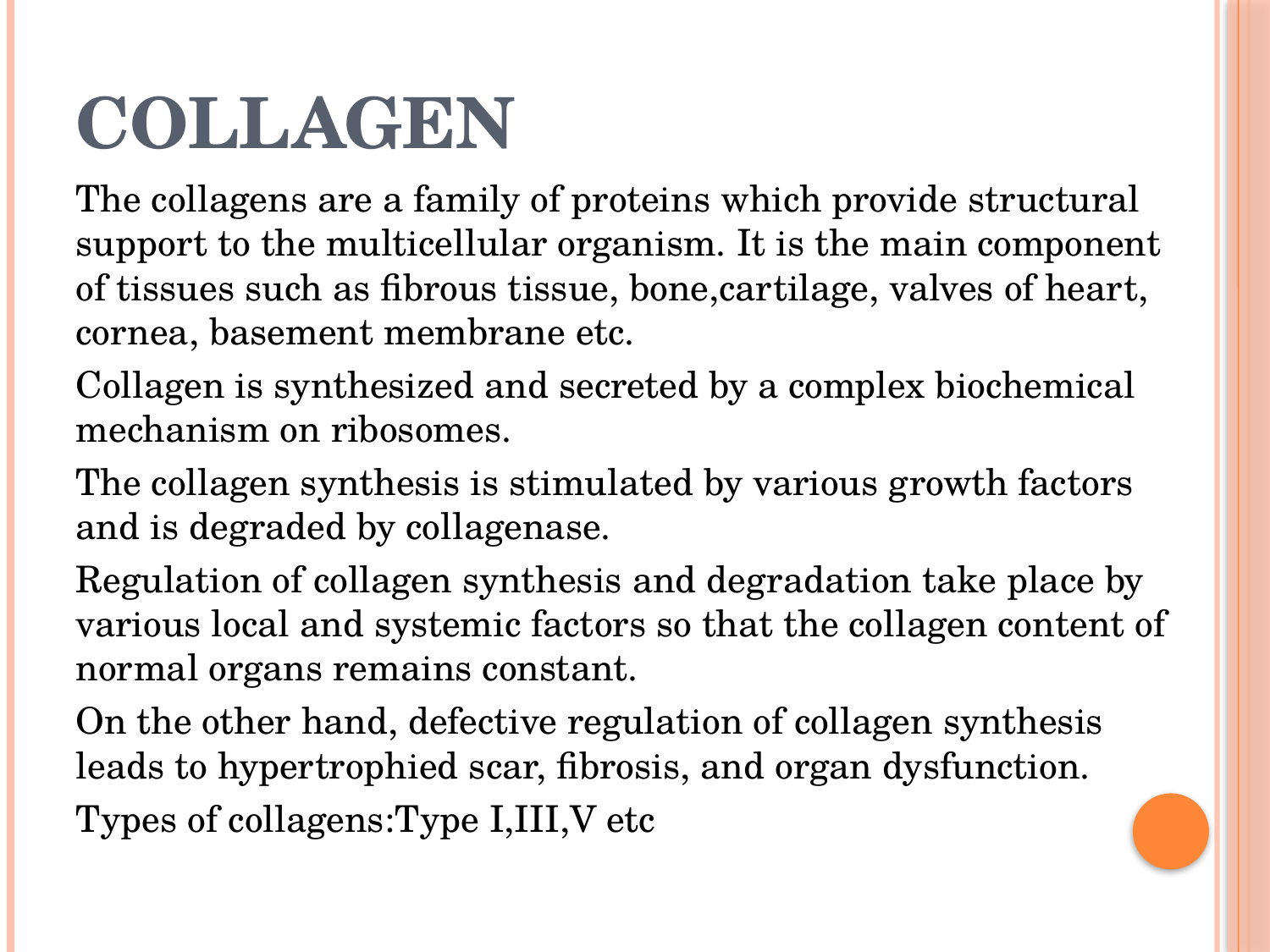

# COLLAGEN
The collagens are a family of proteins which provide structural support to the multicellular organism. It is the main component of tissues such as fibrous tissue, bone,cartilage, valves of heart, cornea, basement membrane etc.
Collagen is synthesized and secreted by a complex biochemical mechanism on ribosomes.
The collagen synthesis is stimulated by various growth factors and is degraded by collagenase.
Regulation of collagen synthesis and degradation take place by various local and systemic factors so that the collagen content of normal organs remains constant.
On the other hand, defective regulation of collagen synthesis leads to hypertrophied scar, fibrosis, and organ dysfunction.
Types of collagens:Type I,III,V etc